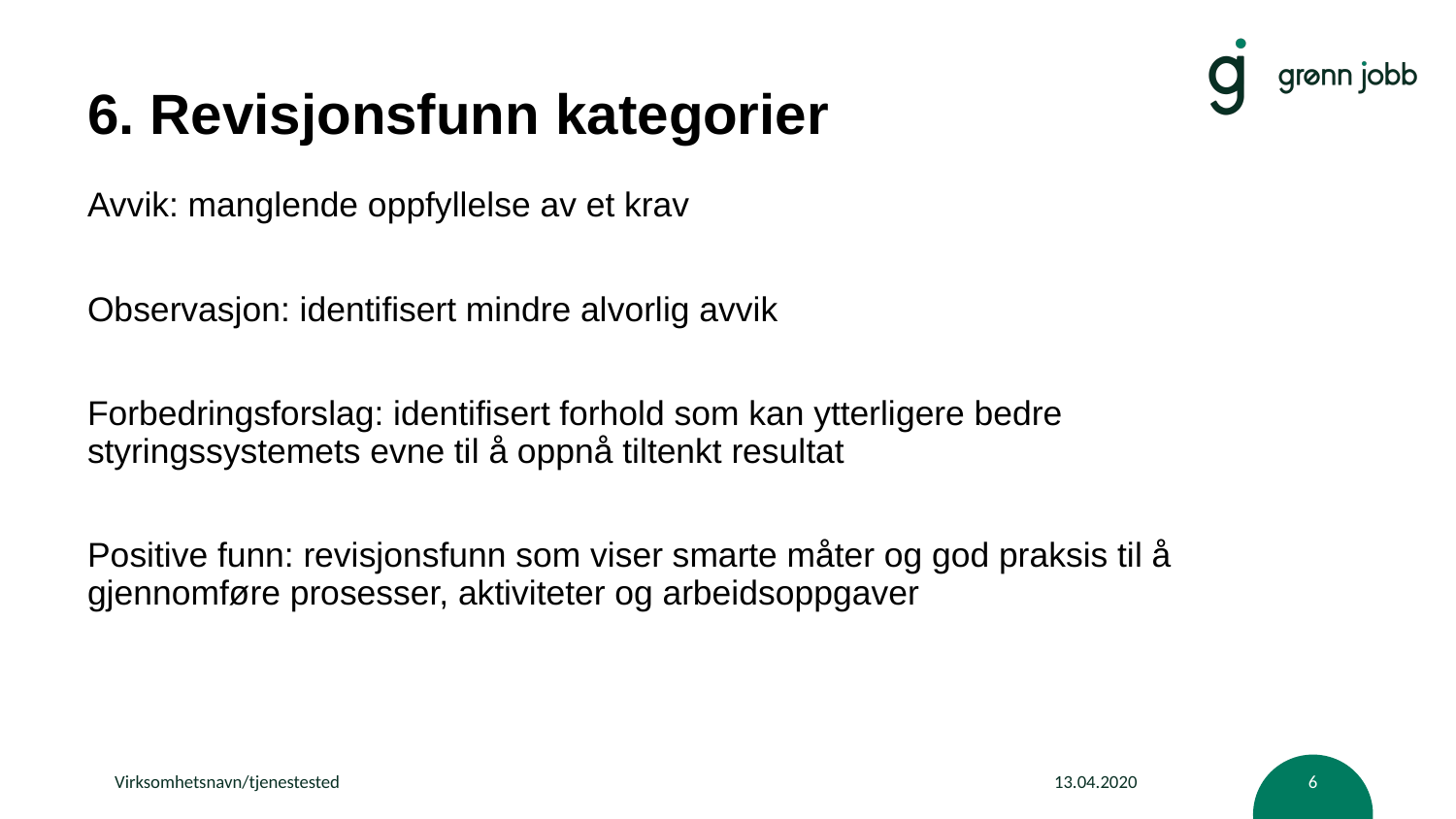

# 6. Revisjonsfunn kategorier
Avvik: manglende oppfyllelse av et krav

Observasjon: identifisert mindre alvorlig avvik

Forbedringsforslag: identifisert forhold som kan ytterligere bedre styringssystemets evne til å oppnå tiltenkt resultat

Positive funn: revisjonsfunn som viser smarte måter og god praksis til å gjennomføre prosesser, aktiviteter og arbeidsoppgaver

Virksomhetsnavn/tjenestested
13.04.2020
6